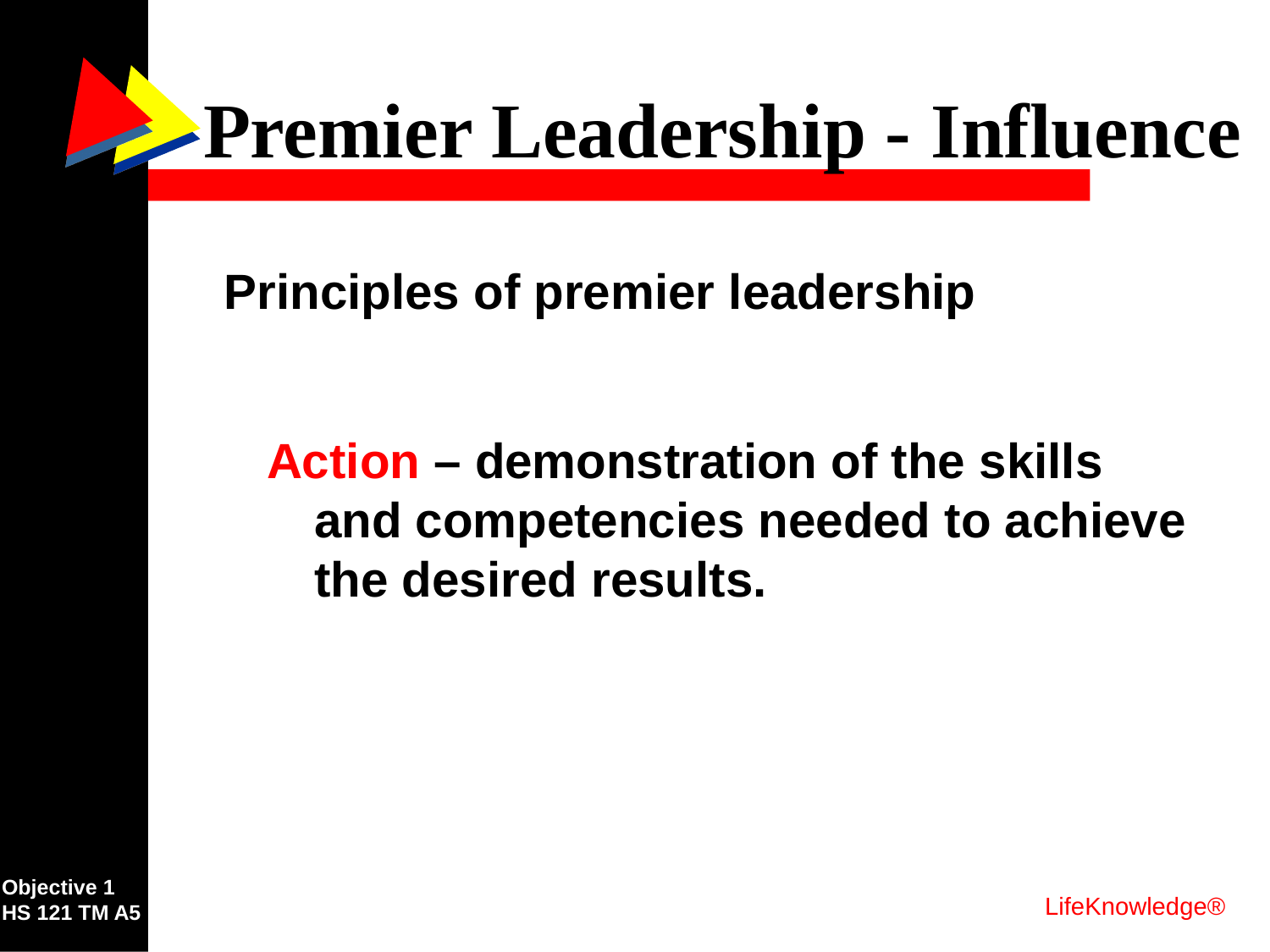

Premier Leadership - Influence
Principles of premier leadership
Action – demonstration of the skills and competencies needed to achieve the desired results.
Objective 1
HS 121 TM A5
LifeKnowledge®